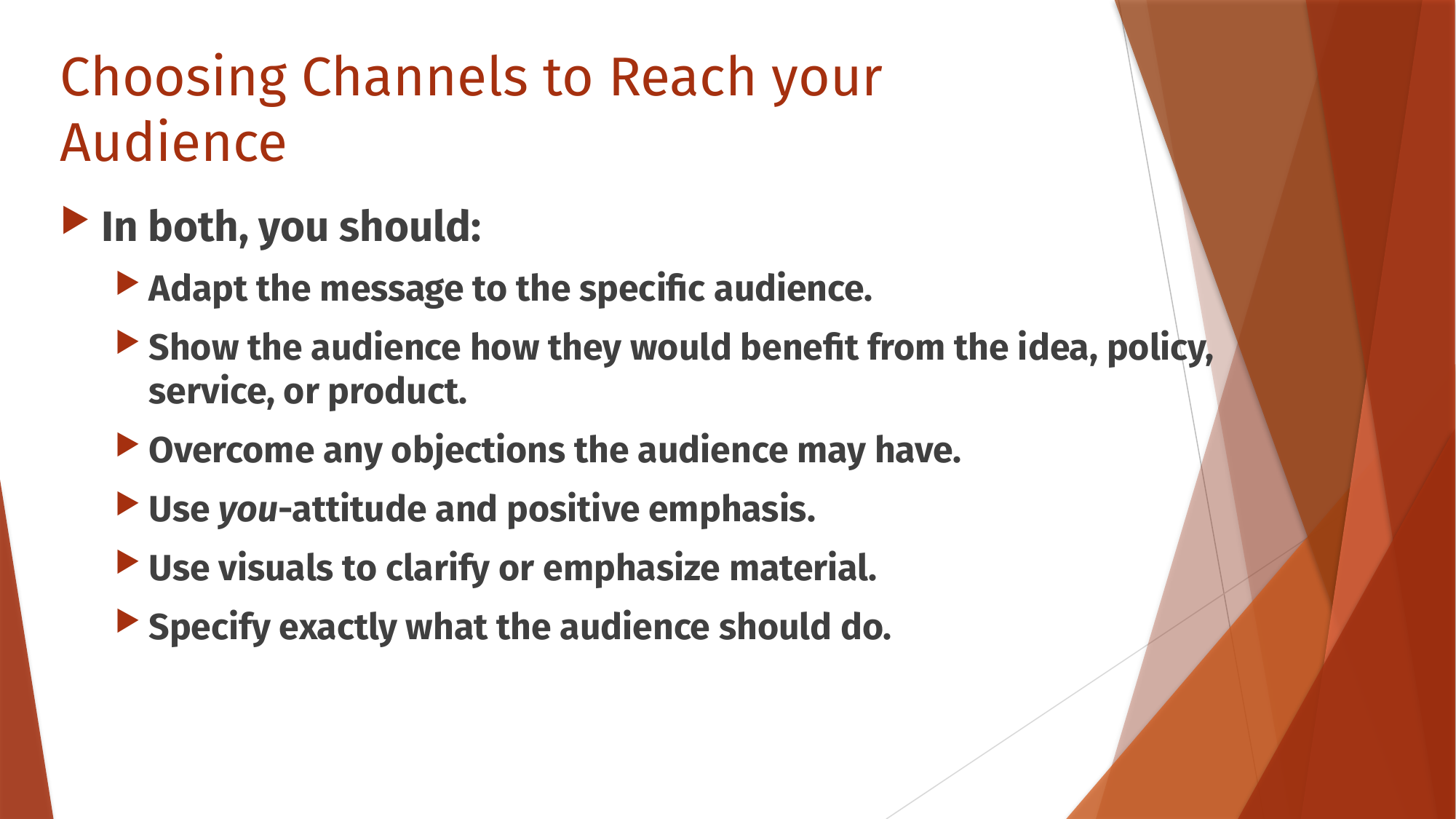

# Choosing Channels to Reach your Audience
In both, you should:
Adapt the message to the specific audience.
Show the audience how they would benefit from the idea, policy, service, or product.
Overcome any objections the audience may have.
Use you-attitude and positive emphasis.
Use visuals to clarify or emphasize material.
Specify exactly what the audience should do.